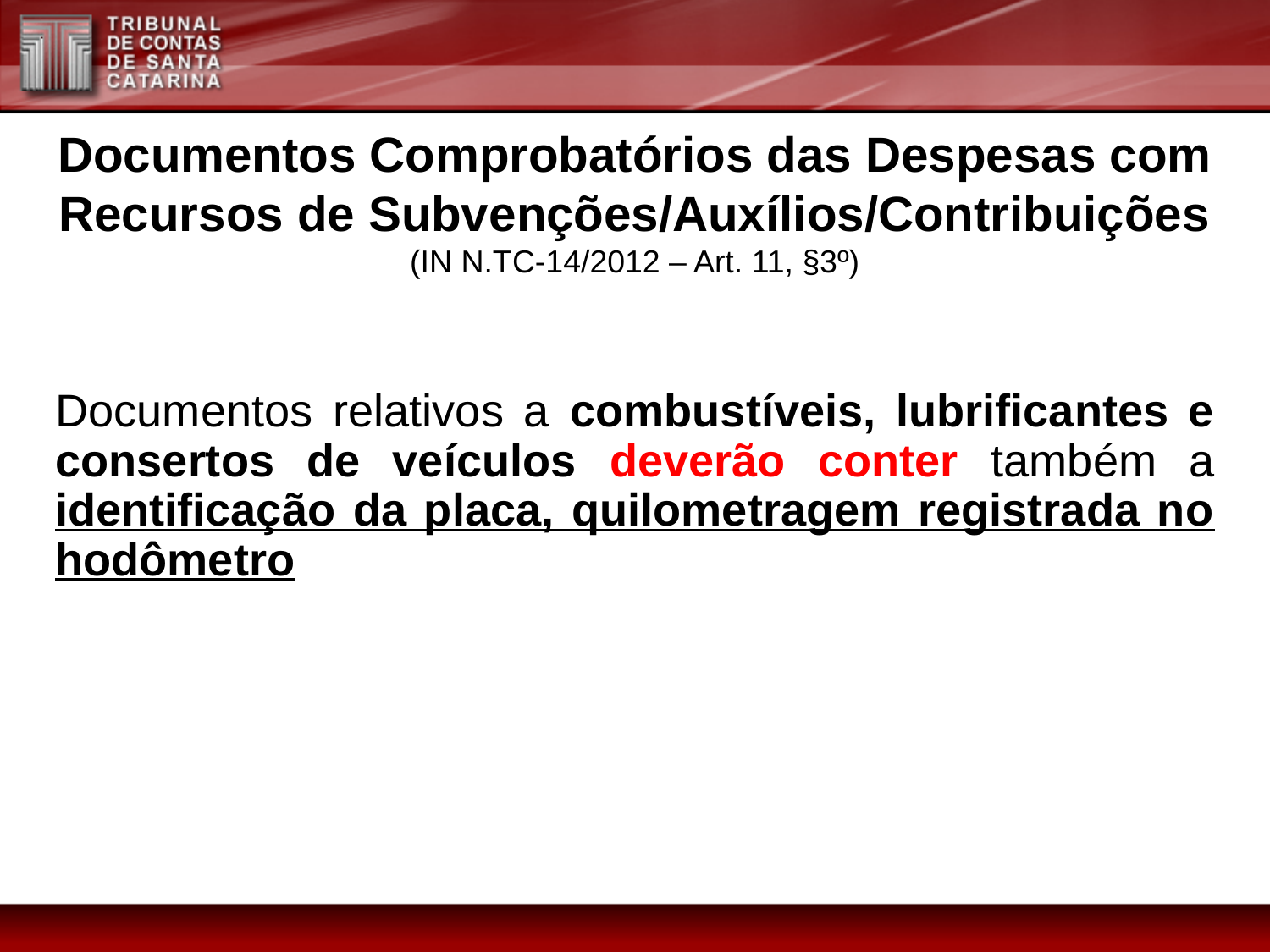

Documentos Comprobatórios das Despesas com Recursos de Subvenções/Auxílios/Contribuições
(IN N.TC-14/2012 – Art. 11, §3º)

Documentos relativos a combustíveis, lubrificantes e consertos de veículos deverão conter também a identificação da placa, quilometragem registrada no hodômetro